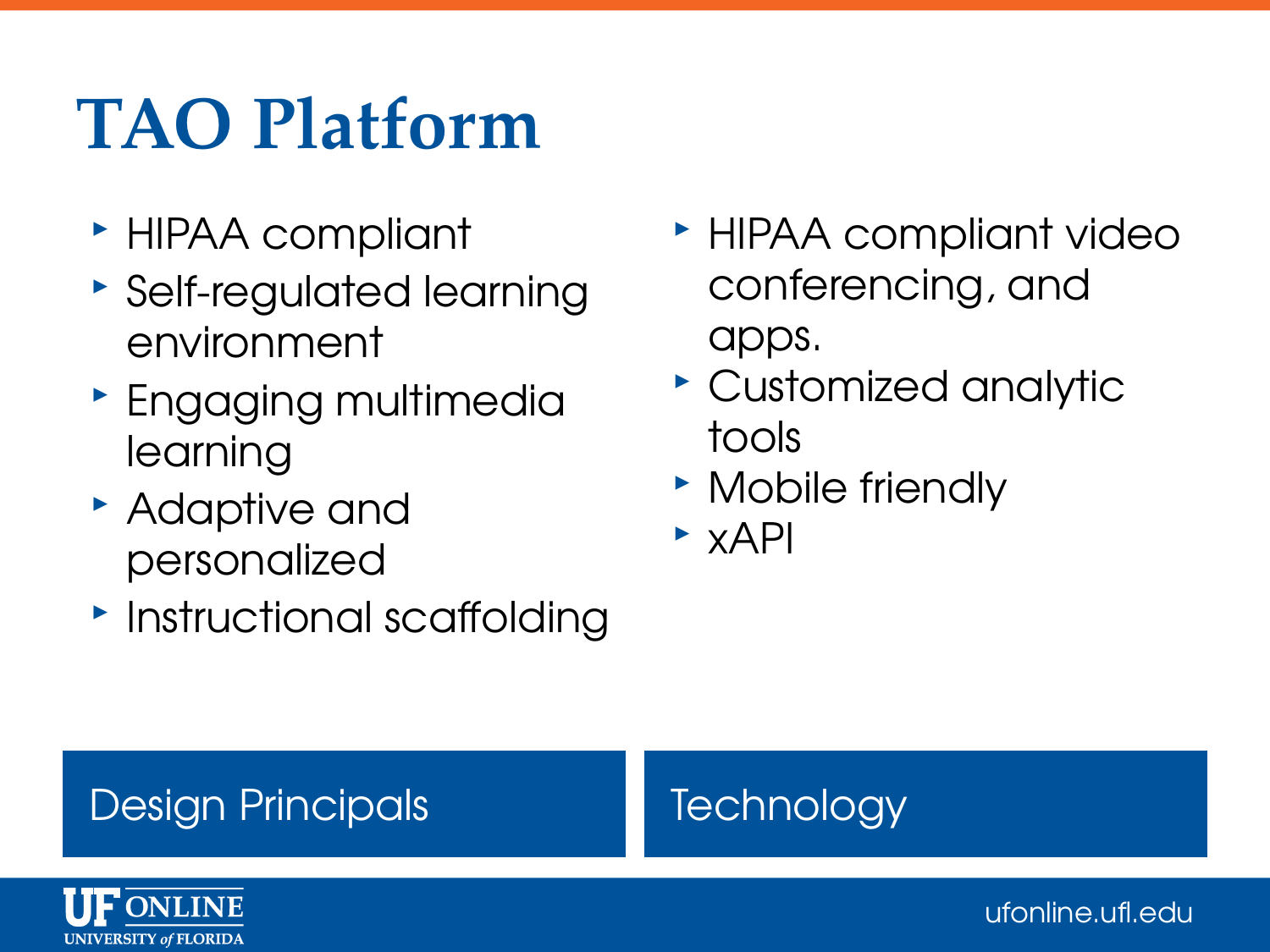

# TAO Platform
HIPAA compliant
Self-regulated learning environment
Engaging multimedia learning
Adaptive and personalized
Instructional scaffolding

HIPAA compliant video conferencing, and apps.
Customized analytic tools
Mobile friendly
xAPI

Design Principals
Technology